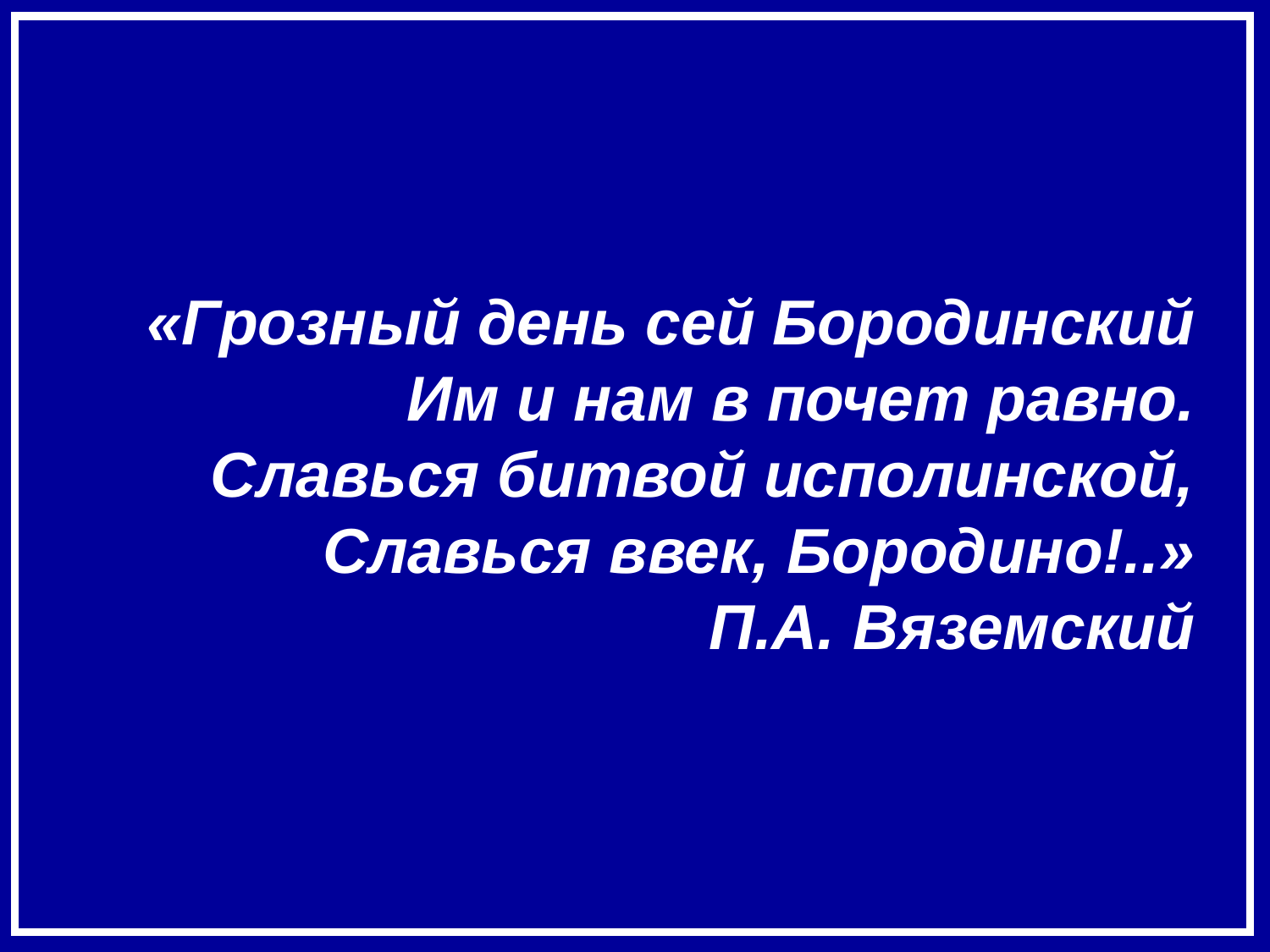

«Грозный день сей Бородинский
Им и нам в почет равно.
Славься битвой исполинской,
Славься ввек, Бородино!..»
П.А. Вяземский